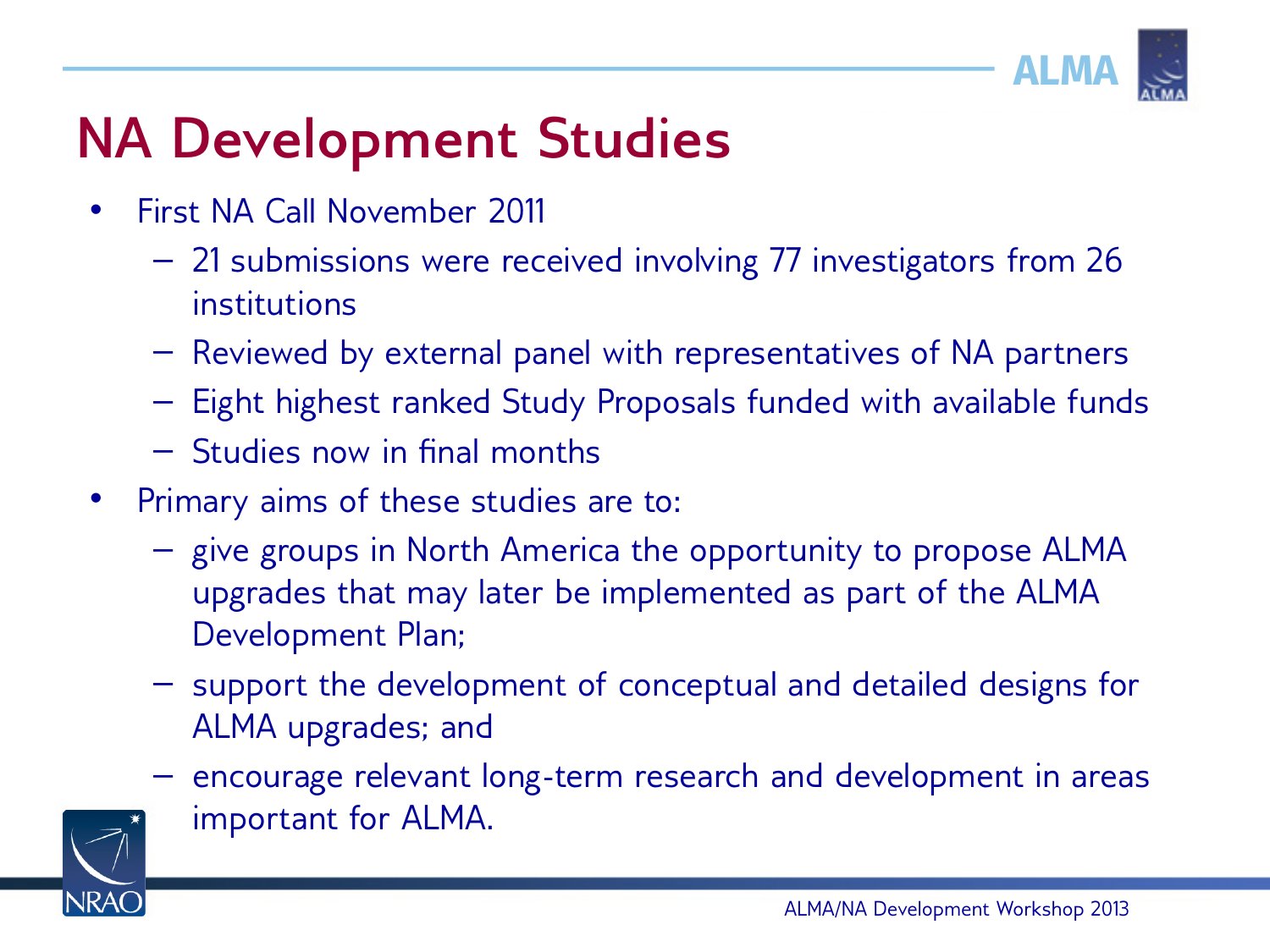

# NA Development Studies
First NA Call November 2011
21 submissions were received involving 77 investigators from 26 institutions
Reviewed by external panel with representatives of NA partners
Eight highest ranked Study Proposals funded with available funds
Studies now in final months
Primary aims of these studies are to:
give groups in North America the opportunity to propose ALMA upgrades that may later be implemented as part of the ALMA Development Plan;
support the development of conceptual and detailed designs for ALMA upgrades; and
encourage relevant long-term research and development in areas important for ALMA.

ALMA/NA Development Workshop 2013